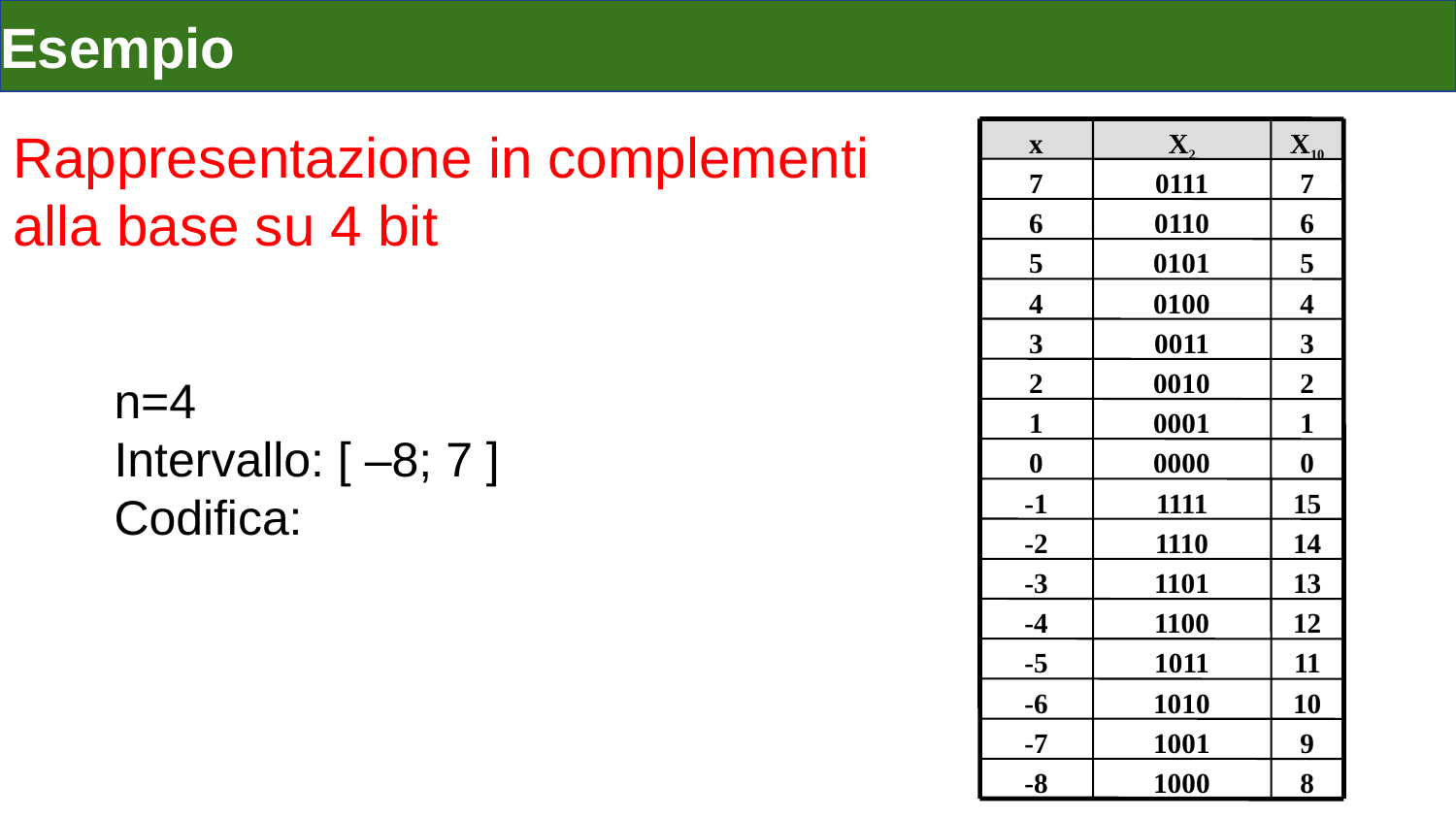

# Esempio
x
X2
X10
7
0111
7
6
0110
6
5
0101
5
4
0100
4
3
0011
3
2
0010
2
1
0001
1
0
0000
0
-1
1111
15
-2
1110
14
-3
1101
13
-4
1100
12
-5
1011
11
-6
1010
10
-7
1001
9
-8
1000
8
Rappresentazione in complementi alla base su 4 bit
n=4
Intervallo: [ –8; 7 ]
Codifica:

X=x;	              0 ≤ x ≤ 7
X= 2n – |x|; 	 – 8 ≤ x ≤ – 1